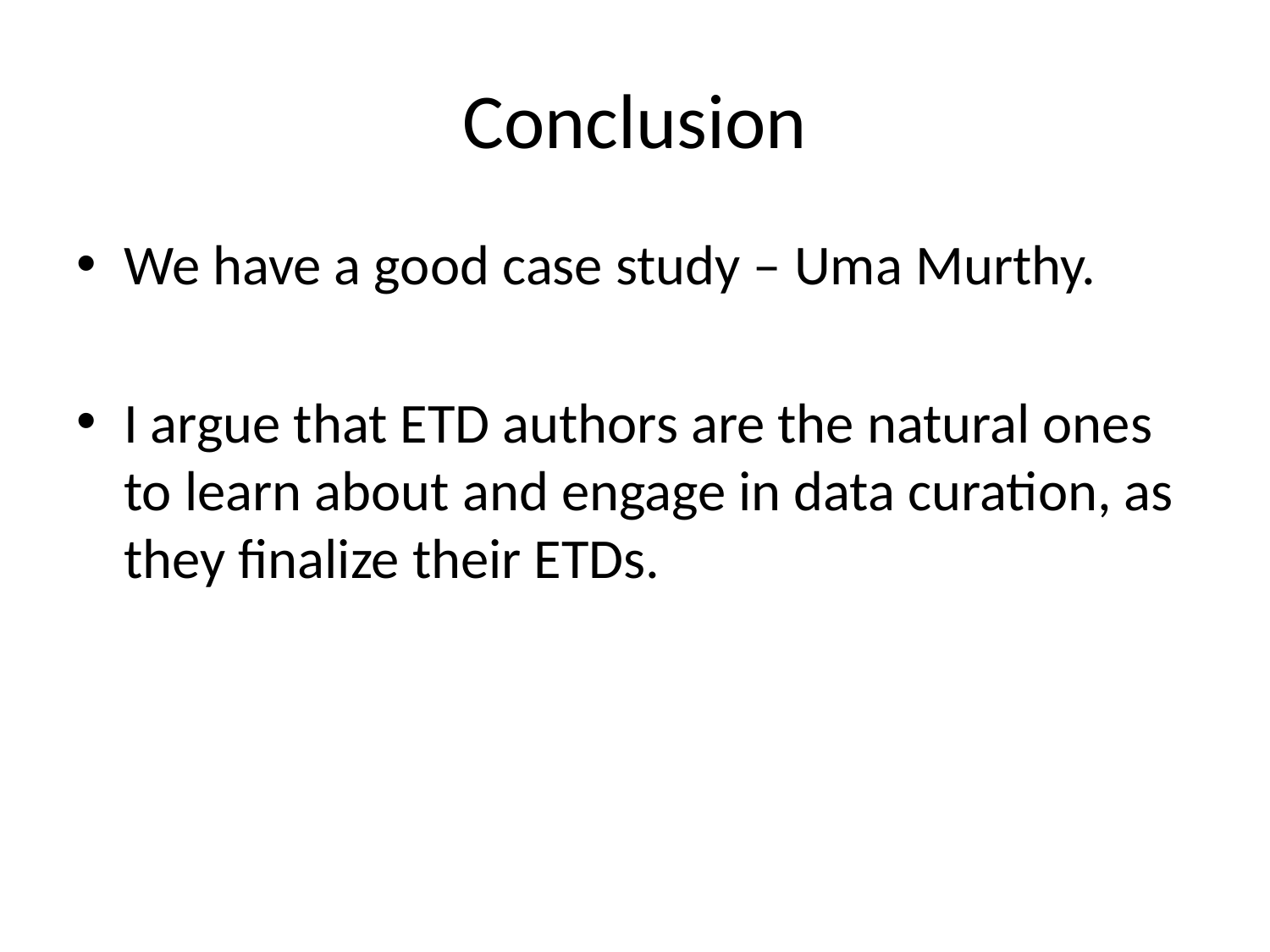

# Conclusion
We have a good case study – Uma Murthy.

I argue that ETD authors are the natural ones to learn about and engage in data curation, as they finalize their ETDs.